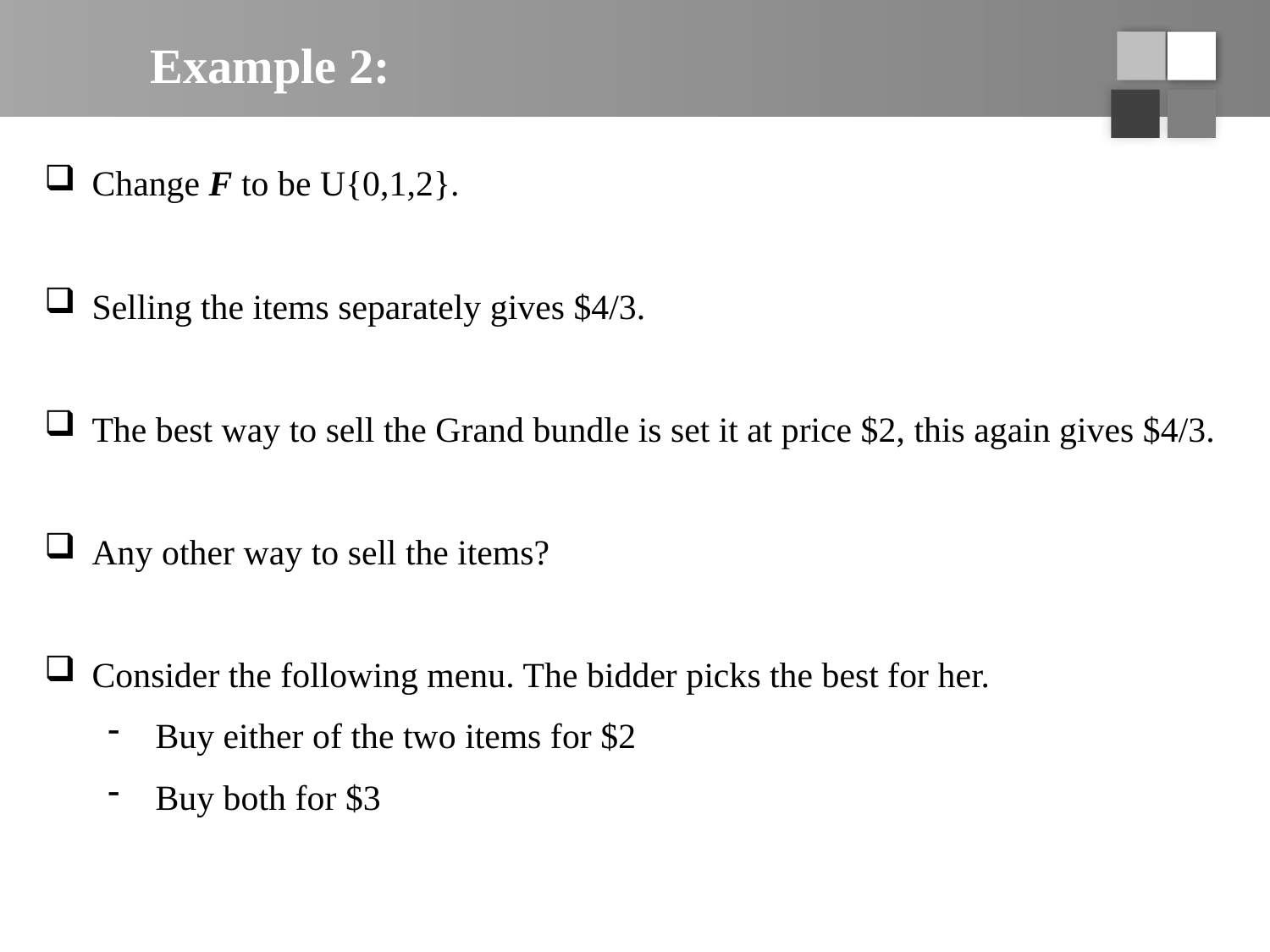

# Example 2:

Change F to be U{0,1,2}.

Selling the items separately gives $4/3.

The best way to sell the Grand bundle is set it at price $2, this again gives $4/3.

Any other way to sell the items?

Consider the following menu. The bidder picks the best for her.
Buy either of the two items for $2
Buy both for $3